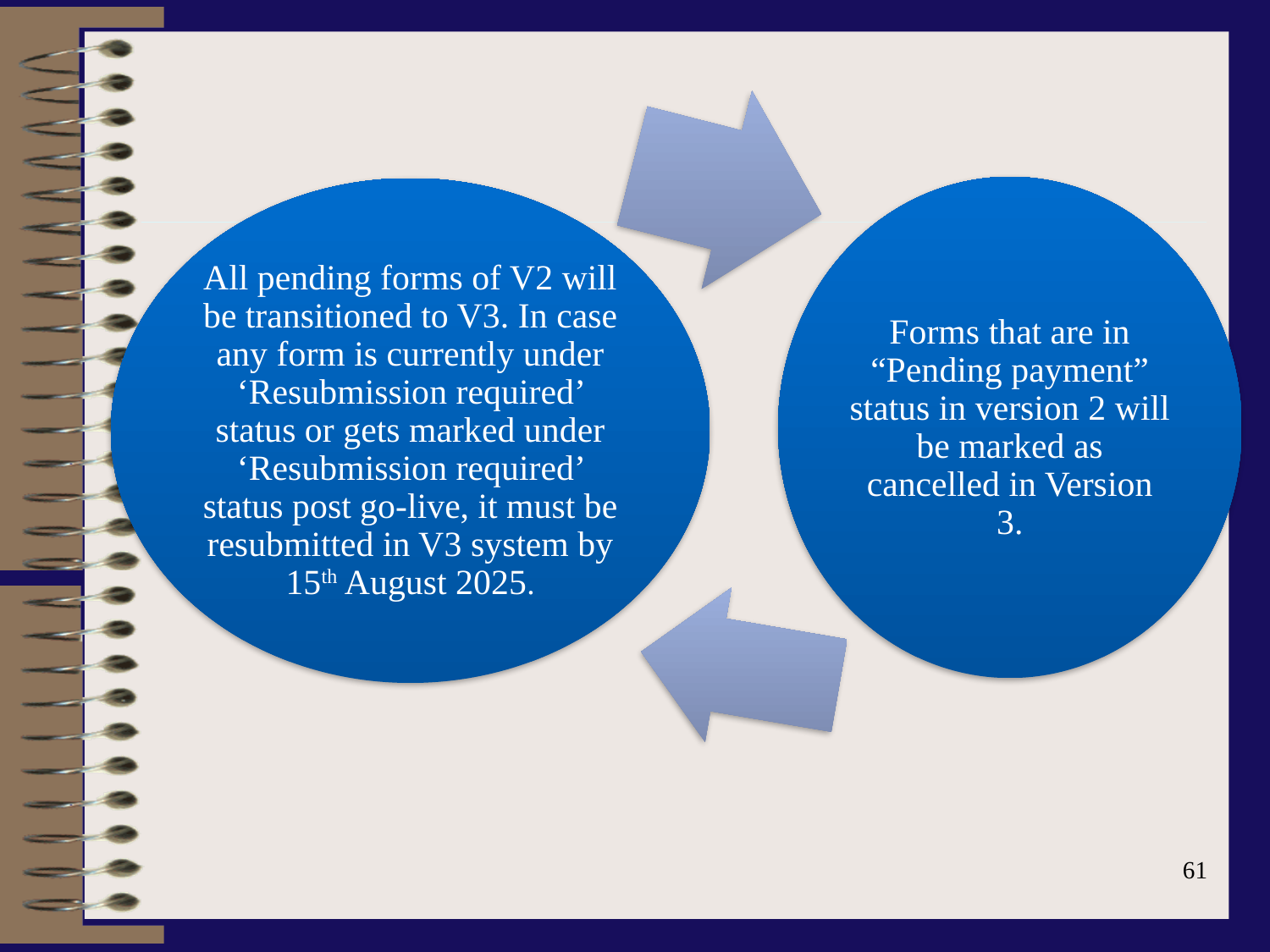

All pending forms of V2 will be transitioned to V3. In case any form is currently under ‘Resubmission required’ status or gets marked under ‘Resubmission required’ status post go-live, it must be resubmitted in V3 system by 15th August 2025.

Forms that are in “Pending payment” status in version 2 will be marked as cancelled in Version 3.

61